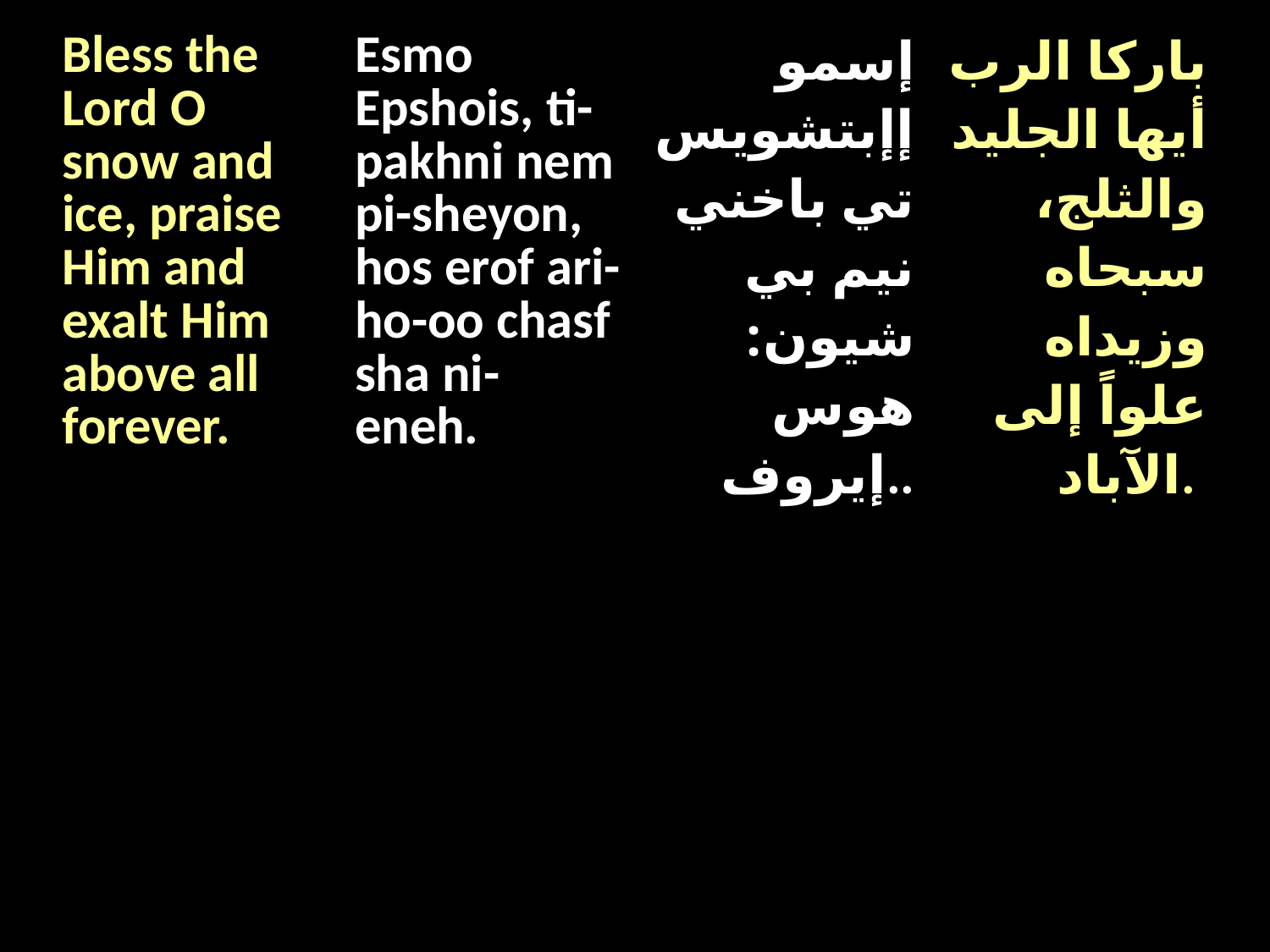

| Bless the Lord O snow and ice, praise Him and exalt Him above all forever. | Esmo Epshois, ti-pakhni nem pi-sheyon, hos erof ari-ho-oo chasf sha ni-eneh. | إسمو إإبتشويس تي باخني نيم بي شيون: هوس إيروف.. | باركا الرب أيها الجليد والثلج، سبحاه وزيداه علواً إلى الآباد. |
| --- | --- | --- | --- |